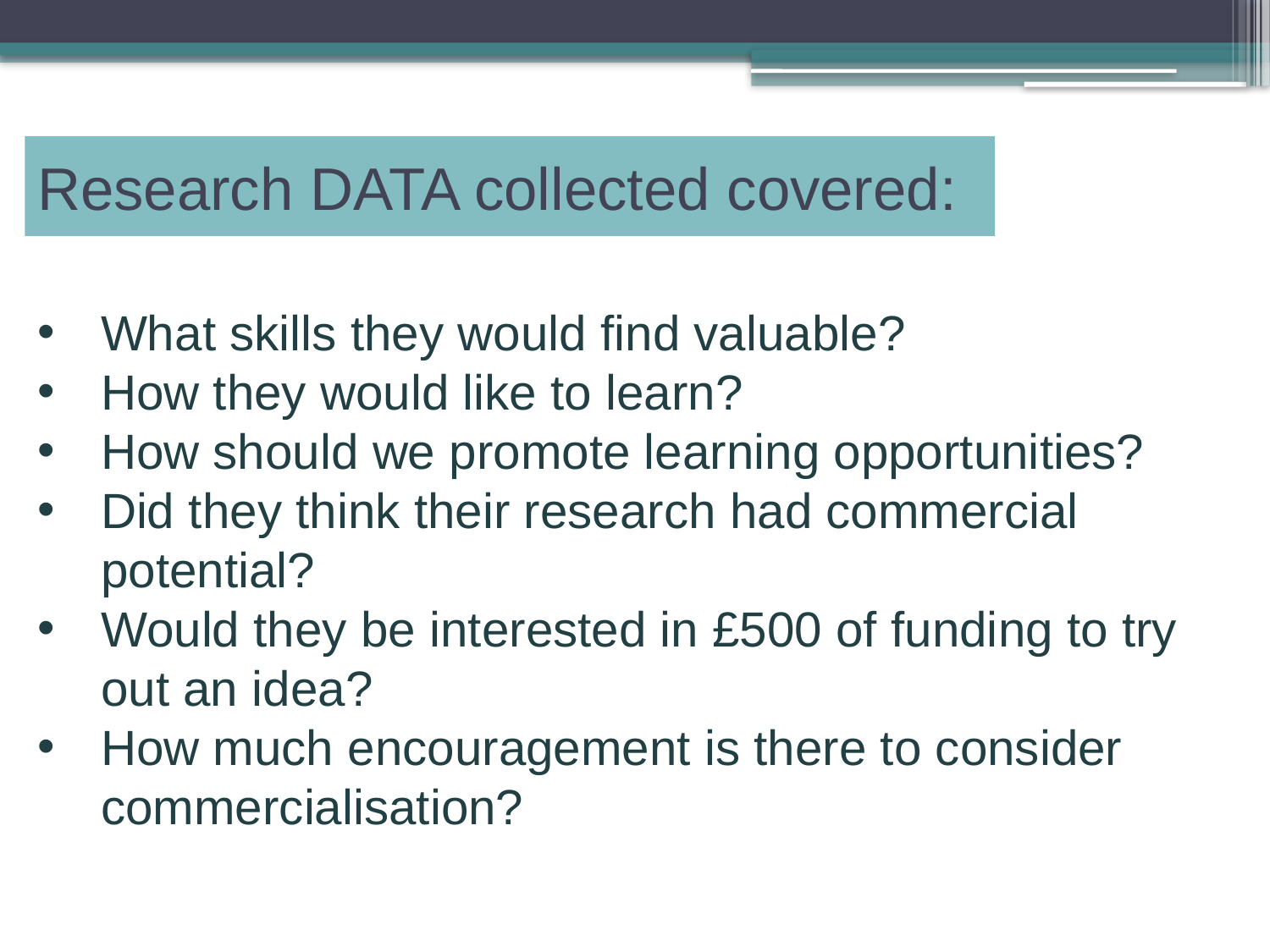

# Research DATA collected covered:

What skills they would find valuable?
How they would like to learn?
How should we promote learning opportunities?
Did they think their research had commercial potential?
Would they be interested in £500 of funding to try out an idea?
How much encouragement is there to consider commercialisation?